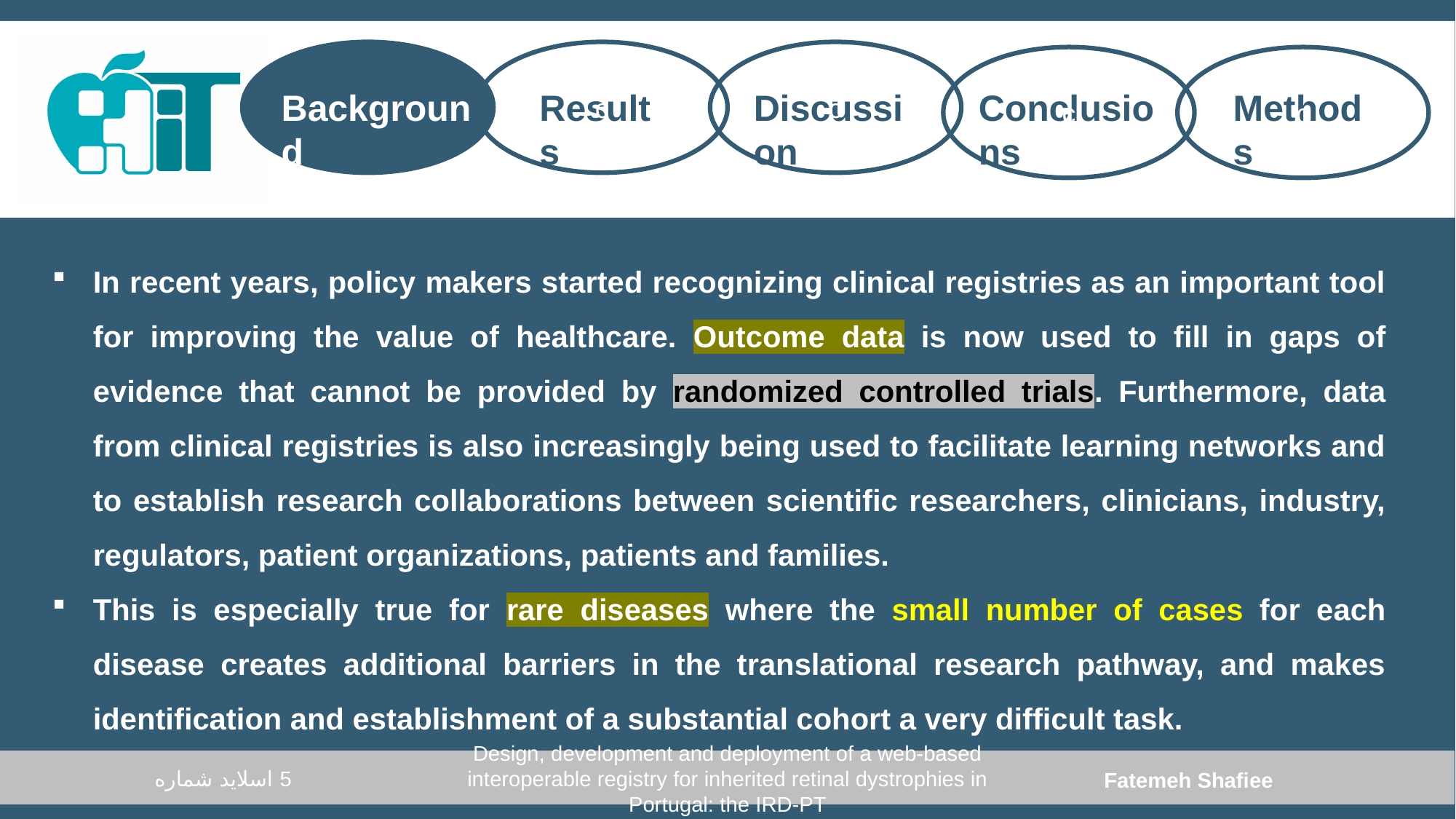

c
c
c
c
Discussion
Conclusions
Methods
Results
Background
In recent years, policy makers started recognizing clinical registries as an important tool for improving the value of healthcare. Outcome data is now used to fill in gaps of evidence that cannot be provided by randomized controlled trials. Furthermore, data from clinical registries is also increasingly being used to facilitate learning networks and to establish research collaborations between scientific researchers, clinicians, industry, regulators, patient organizations, patients and families.
This is especially true for rare diseases where the small number of cases for each disease creates additional barriers in the translational research pathway, and makes identification and establishment of a substantial cohort a very difficult task.
Design, development and deployment of a web‑based interoperable registry for inherited retinal dystrophies in Portugal: the IRD‑PT
اسلاید شماره 5
Fatemeh Shafiee